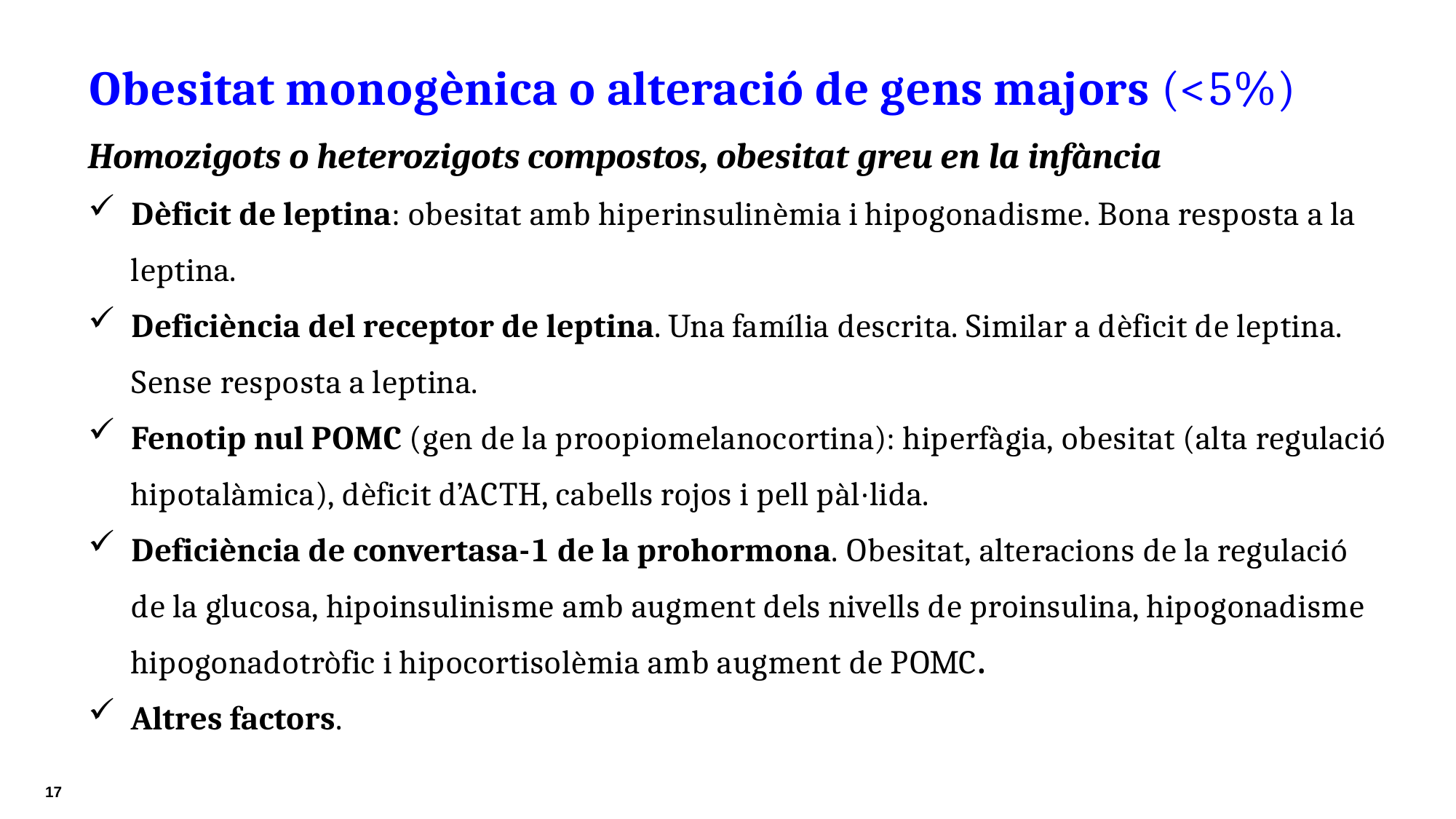

Obesitat monogènica o alteració de gens majors (<5%)
Homozigots o heterozigots compostos, obesitat greu en la infància
Dèficit de leptina: obesitat amb hiperinsulinèmia i hipogonadisme. Bona resposta a la leptina.
Deficiència del receptor de leptina. Una família descrita. Similar a dèficit de leptina. Sense resposta a leptina.
Fenotip nul POMC (gen de la proopiomelanocortina): hiperfàgia, obesitat (alta regulació hipotalàmica), dèficit d’ACTH, cabells rojos i pell pàl·lida.
Deficiència de convertasa-1 de la prohormona. Obesitat, alteracions de la regulació de la glucosa, hipoinsulinisme amb augment dels nivells de proinsulina, hipogonadisme hipogonadotròfic i hipocortisolèmia amb augment de POMC.
Altres factors.
17